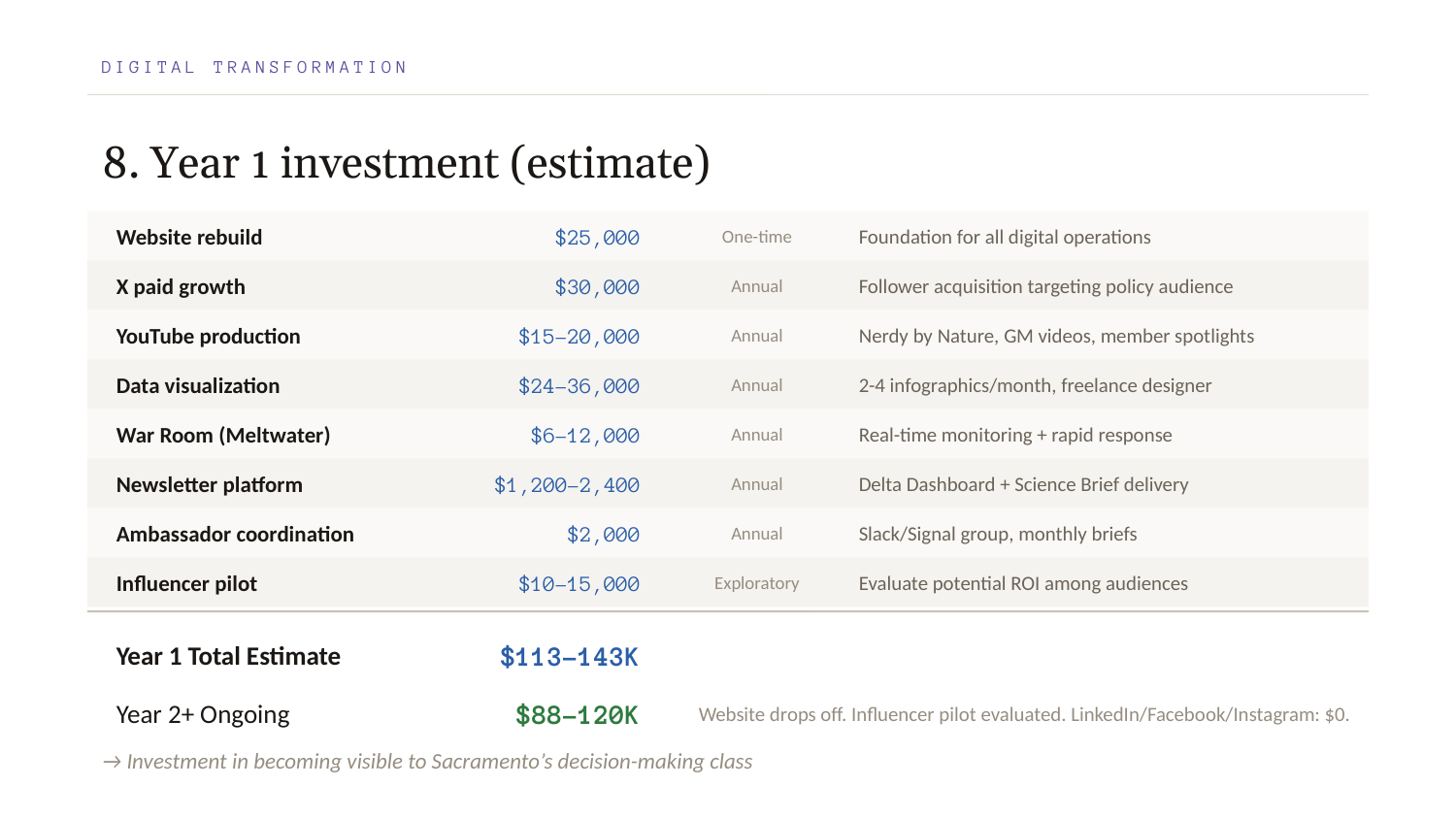

DIGITAL TRANSFORMATION

8. Year 1 investment (estimate)

Website rebuild
$25,000
One-time
Foundation for all digital operations

X paid growth
$30,000
Annual
Follower acquisition targeting policy audience

YouTube production
$15–20,000
Annual
Nerdy by Nature, GM videos, member spotlights

Data visualization
$24–36,000
Annual
2-4 infographics/month, freelance designer

War Room (Meltwater)
$6–12,000
Annual
Real-time monitoring + rapid response

Newsletter platform
$1,200–2,400
Annual
Delta Dashboard + Science Brief delivery

Ambassador coordination
$2,000
Annual
Slack/Signal group, monthly briefs

Influencer pilot
$10–15,000
Exploratory
Evaluate potential ROI among audiences

Year 1 Total Estimate
$113–143K
Year 2+ Ongoing
$88–120K
Website drops off. Influencer pilot evaluated. LinkedIn/Facebook/Instagram: $0.
→ Investment in becoming visible to Sacramento’s decision-making class